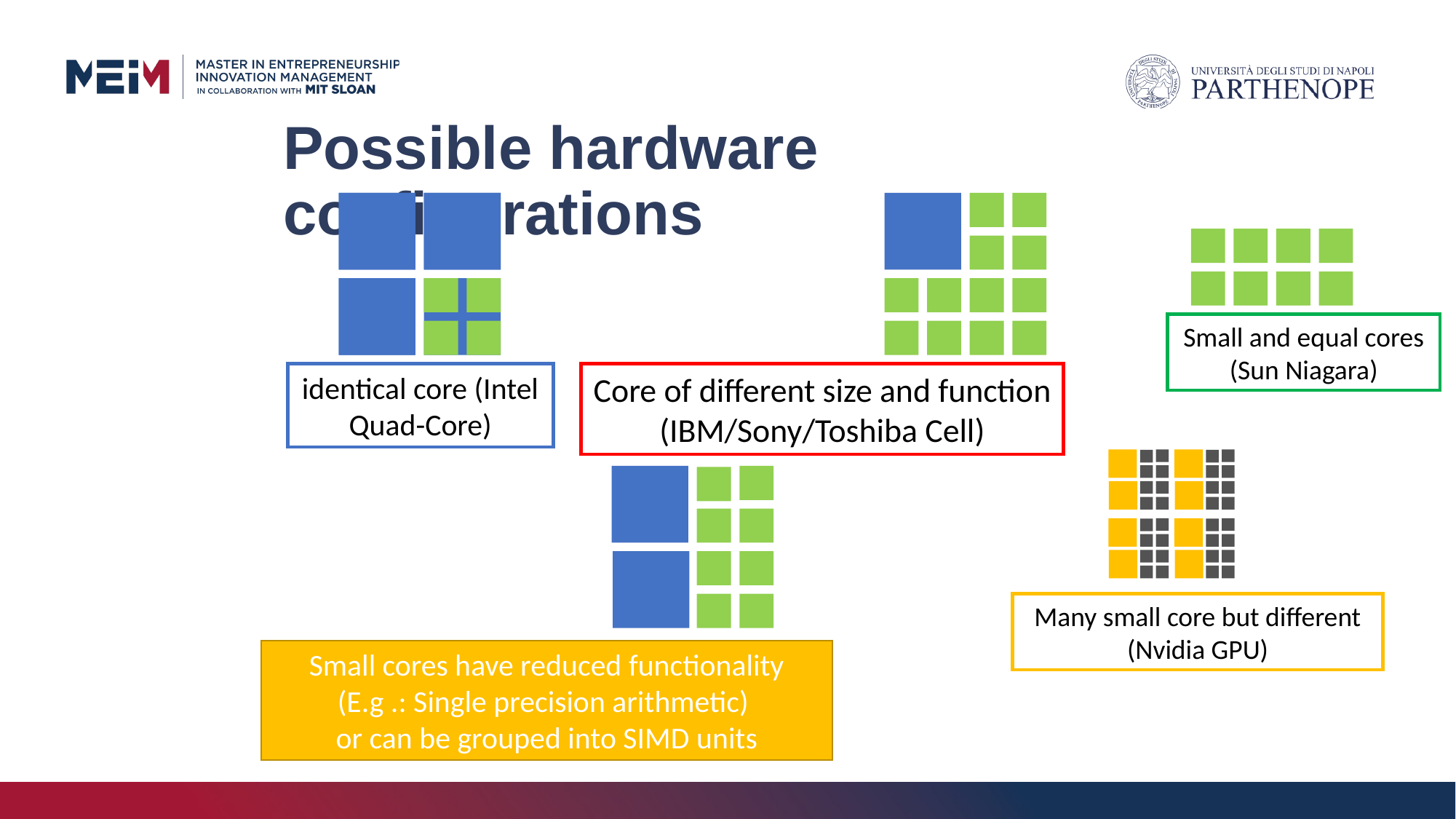

# Possible hardware configurations

Small and equal cores
(Sun Niagara)

identical core (Intel Quad-Core)
Core of different size and function
(IBM/Sony/Toshiba Cell)

Many small core but different
(Nvidia GPU)

Small cores have reduced functionality
(E.g .: Single precision arithmetic)
or can be grouped into SIMD units